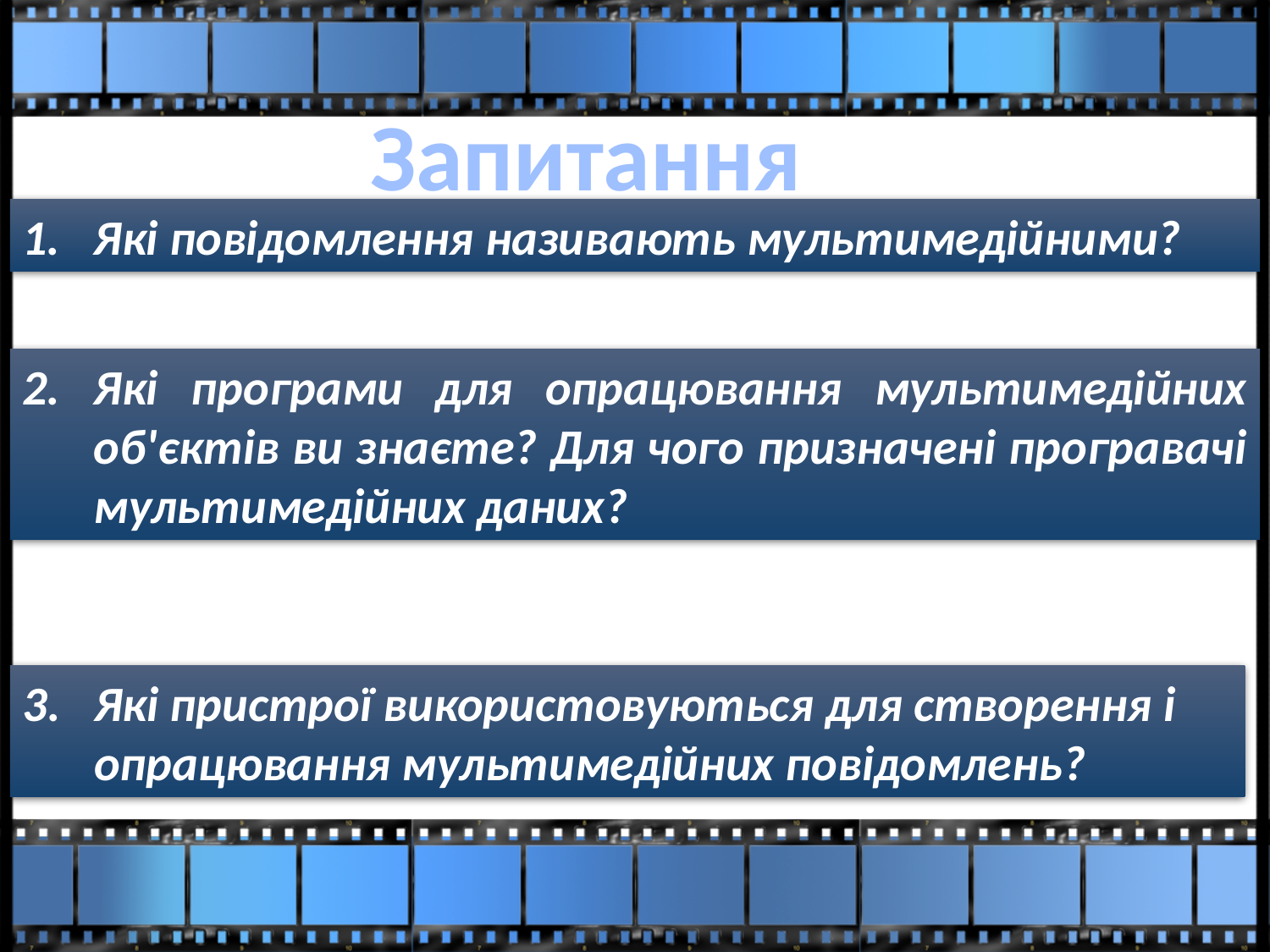

Запитання

Які повідомлення називають мультимедійними?
Які програми для опрацювання мультимедійних об'єктів ви знаєте? Для чого призначені програвачі мультимедійних даних?
Які пристрої використовуються для створення і опрацювання мультимедійних повідомлень?